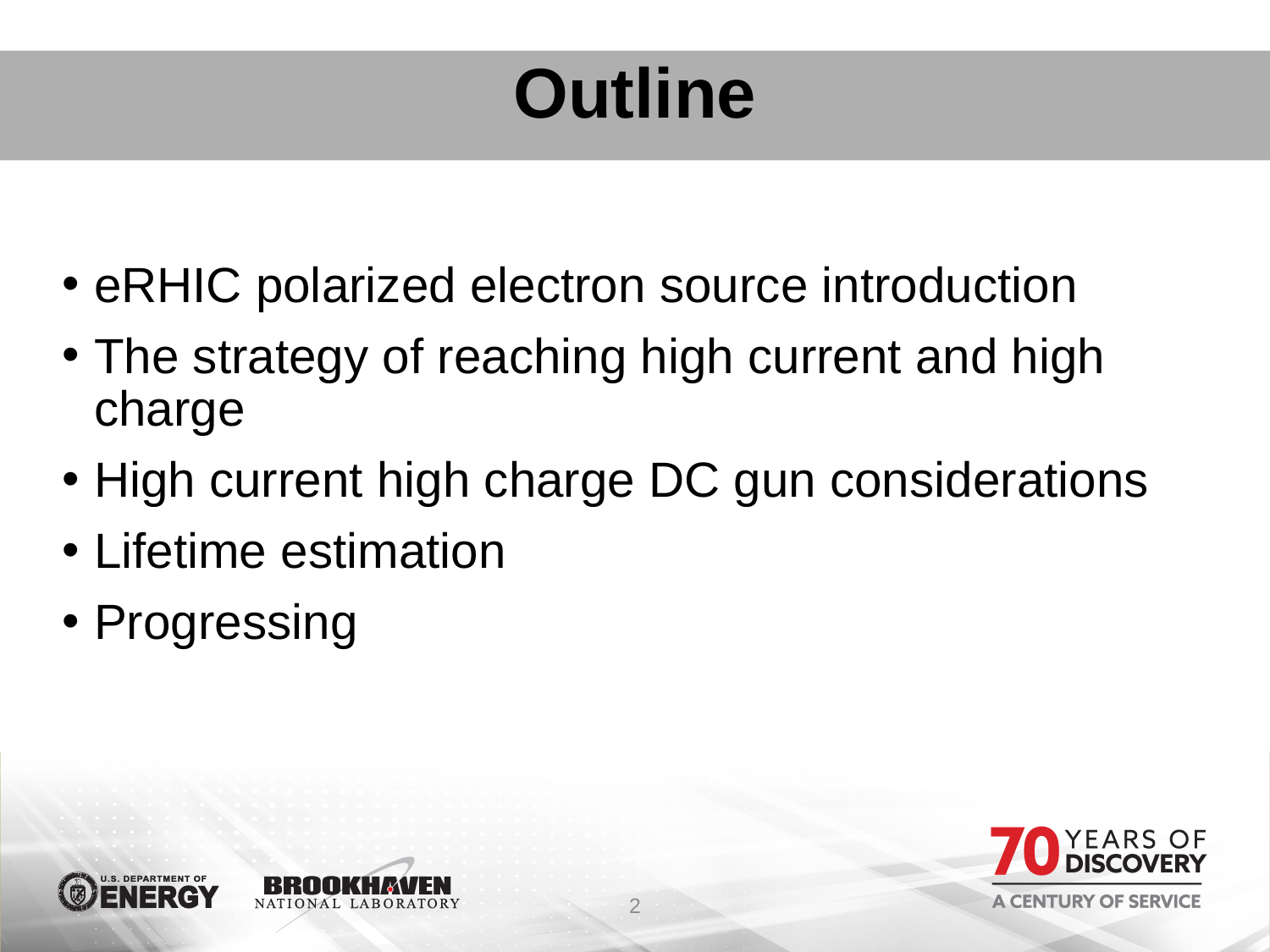

# Outline
eRHIC polarized electron source introduction
The strategy of reaching high current and high charge
High current high charge DC gun considerations
Lifetime estimation
Progressing
2